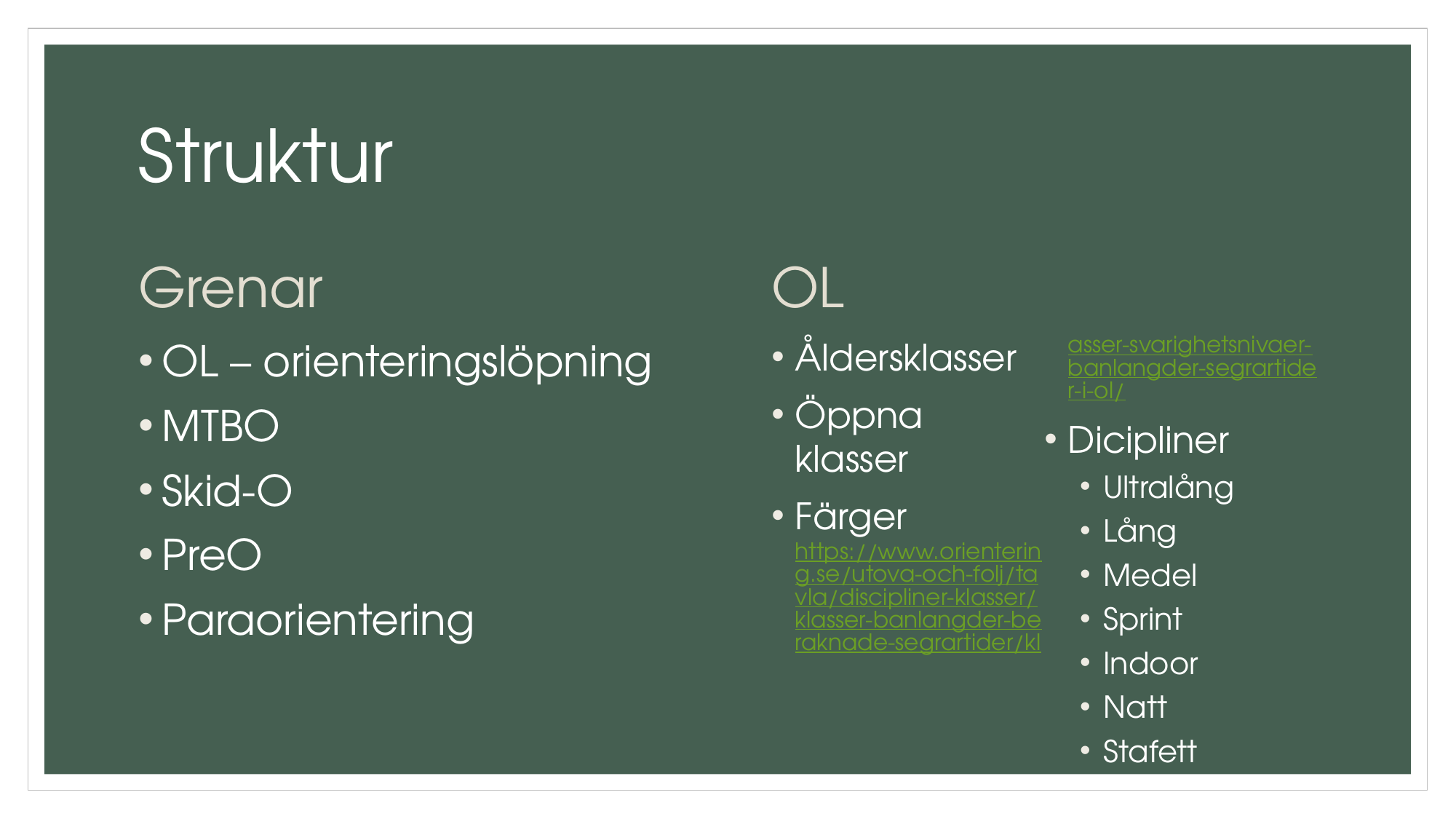

# Struktur
Grenar
OL
OL – orienteringslöpning
MTBO
Skid-O
PreO
Paraorientering

Åldersklasser
Öppna klasser
Färger https://www.orientering.se/utova-och-folj/tavla/discipliner-klasser/klasser-banlangder-beraknade-segrartider/klasser-svarighetsnivaer-banlangder-segrartider-i-ol/
Dicipliner
Ultralång
Lång
Medel
Sprint
Indoor
Natt
Stafett